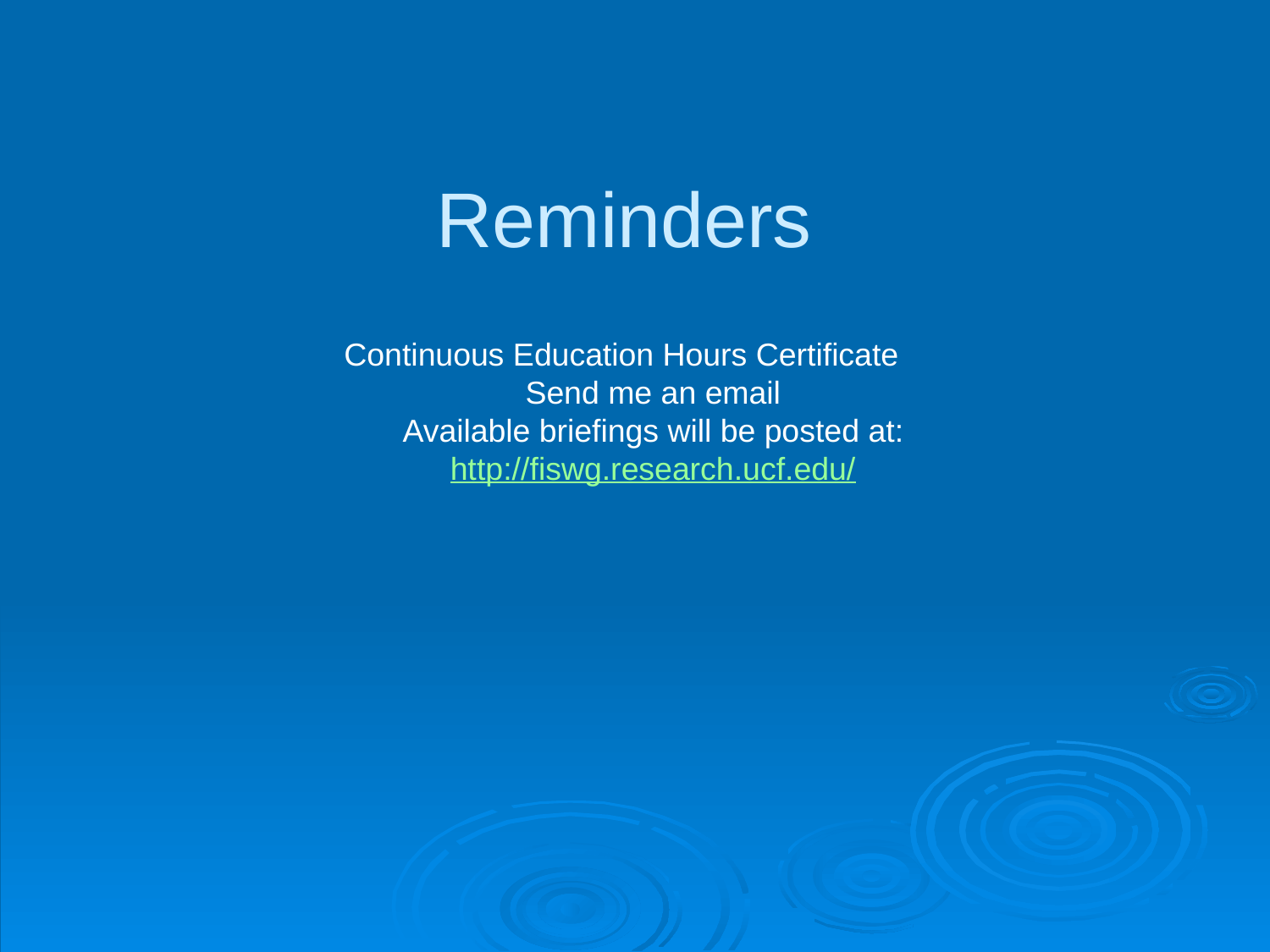

# Reminders
Continuous Education Hours Certificate
Send me an email
Available briefings will be posted at:
http://fiswg.research.ucf.edu/